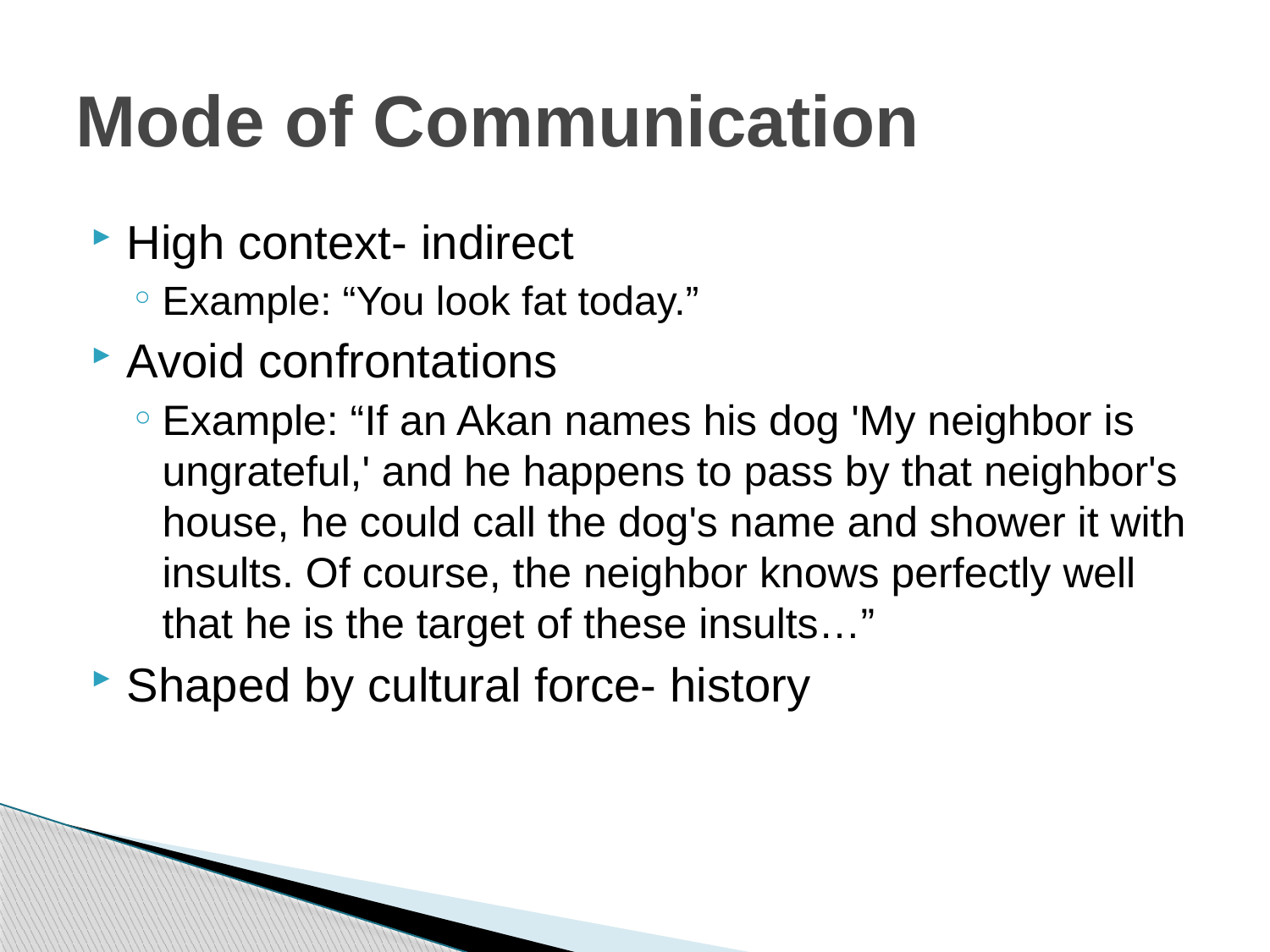

# Mode of Communication
High context- indirect
Example: “You look fat today.”
Avoid confrontations
Example: “If an Akan names his dog 'My neighbor is ungrateful,' and he happens to pass by that neighbor's house, he could call the dog's name and shower it with insults. Of course, the neighbor knows perfectly well that he is the target of these insults…”
Shaped by cultural force- history